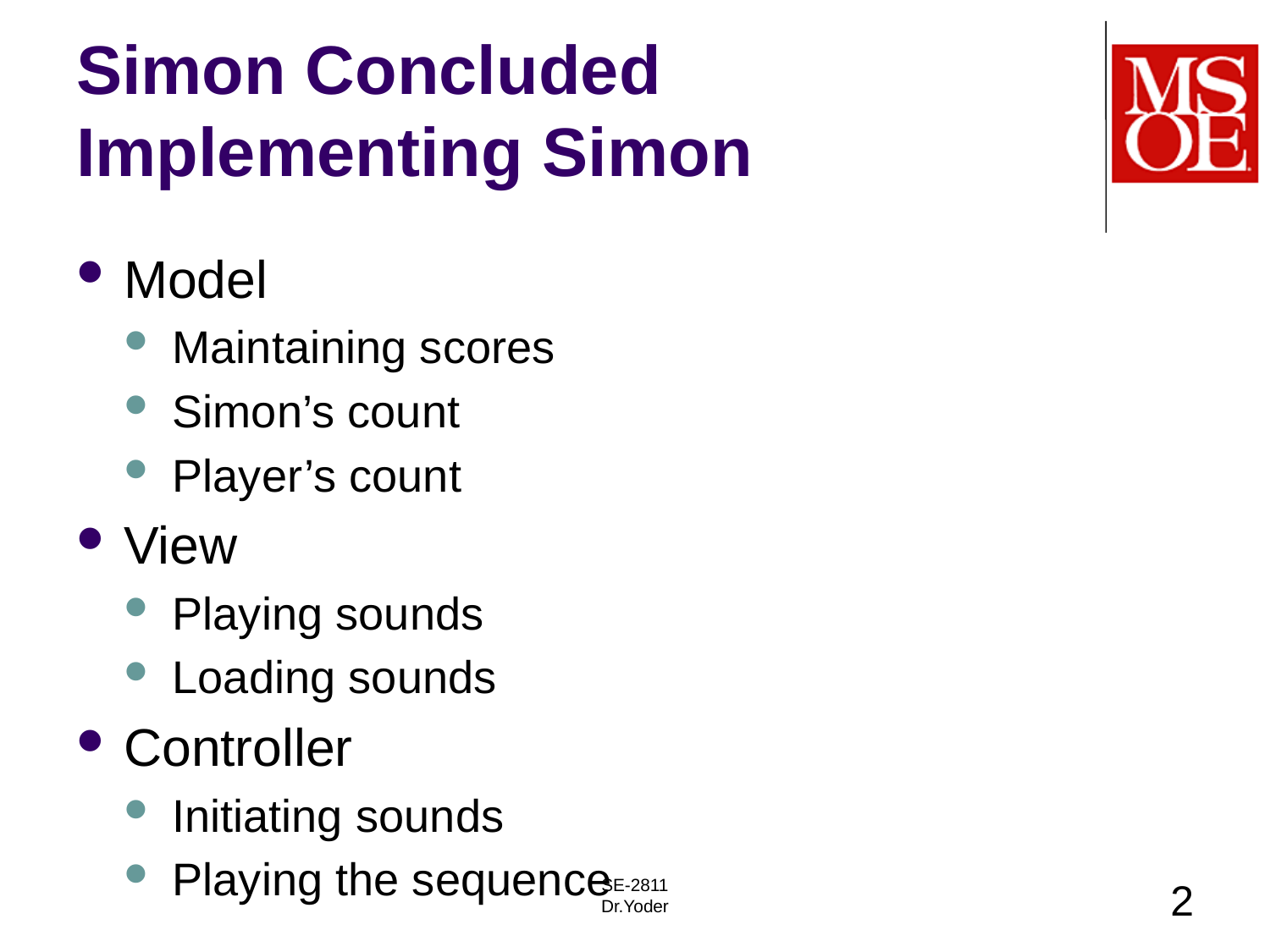

# Simon Concluded Implementing Simon
Model
Maintaining scores
Simon’s count
Player’s count
View
Playing sounds
Loading sounds
Controller
Initiating sounds
Playing the sequence
SE-2811
Dr.Yoder
2